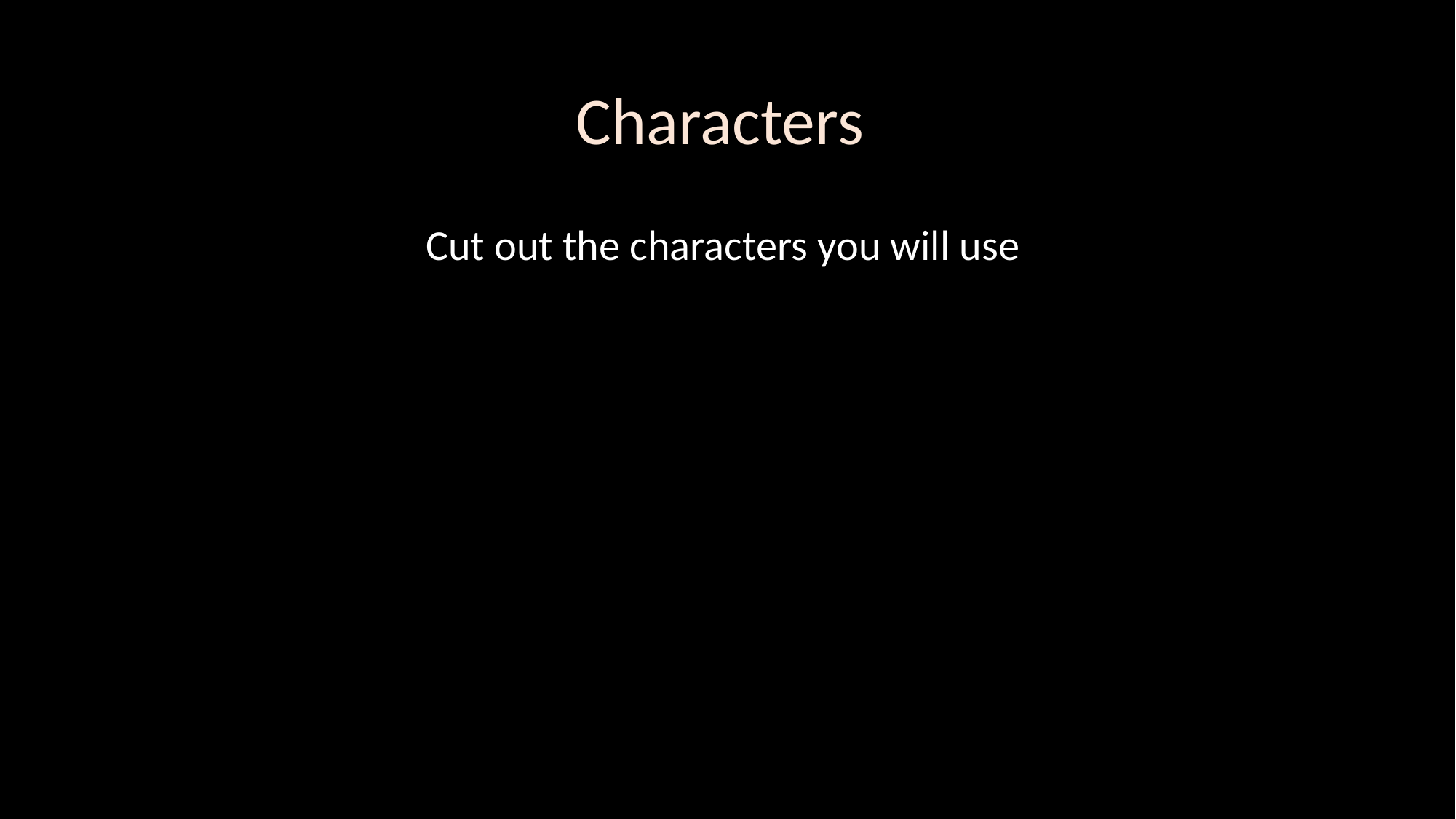

# Characters
Cut out the characters you will use